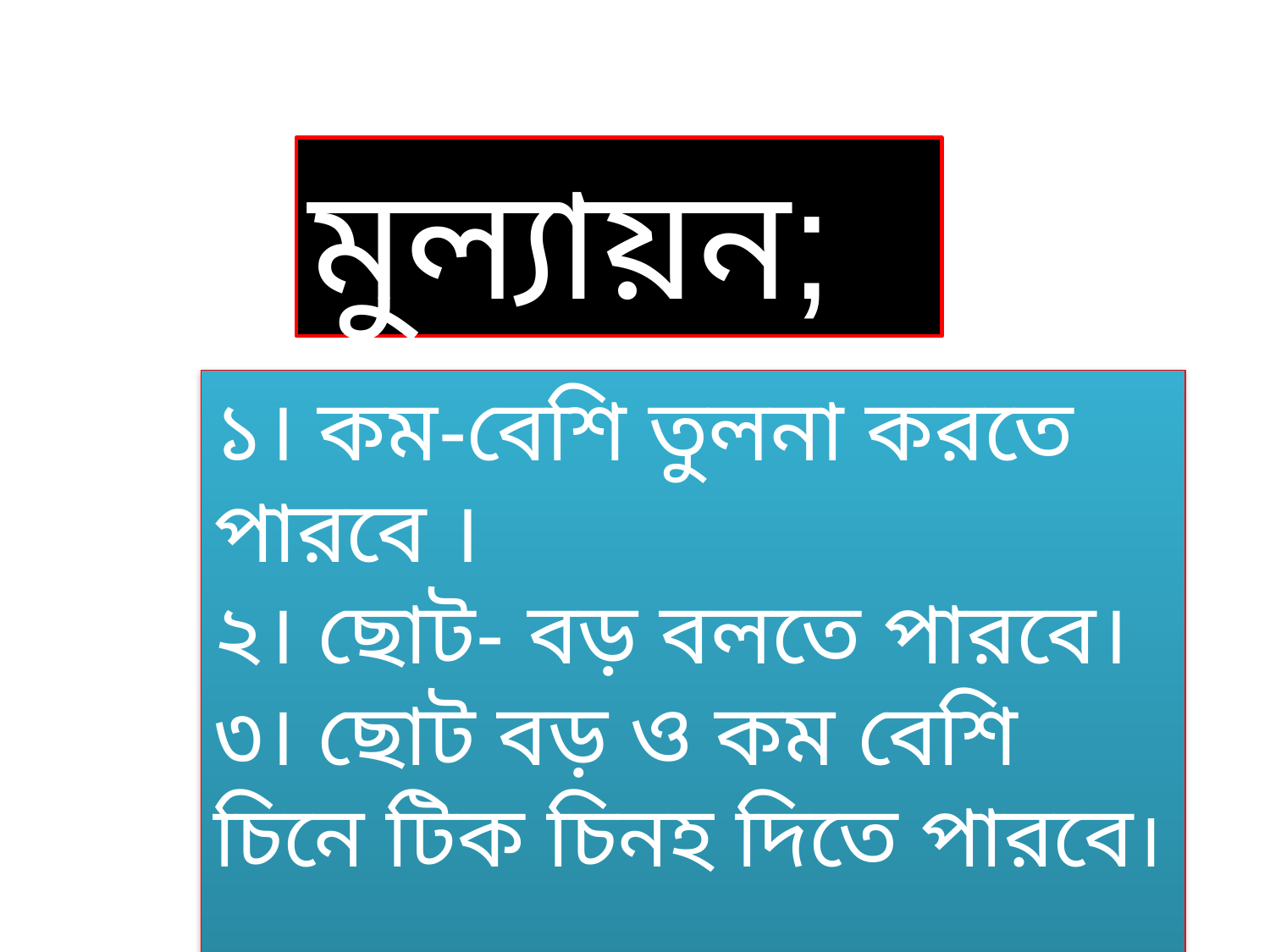

মুল্যায়ন;
১। কম-বেশি তুলনা করতে  পারবে ।
২। ছোট- বড় বলতে পারবে।
৩। ছোট বড় ও কম বেশি চিনে টিক চিনহ দিতে পারবে।